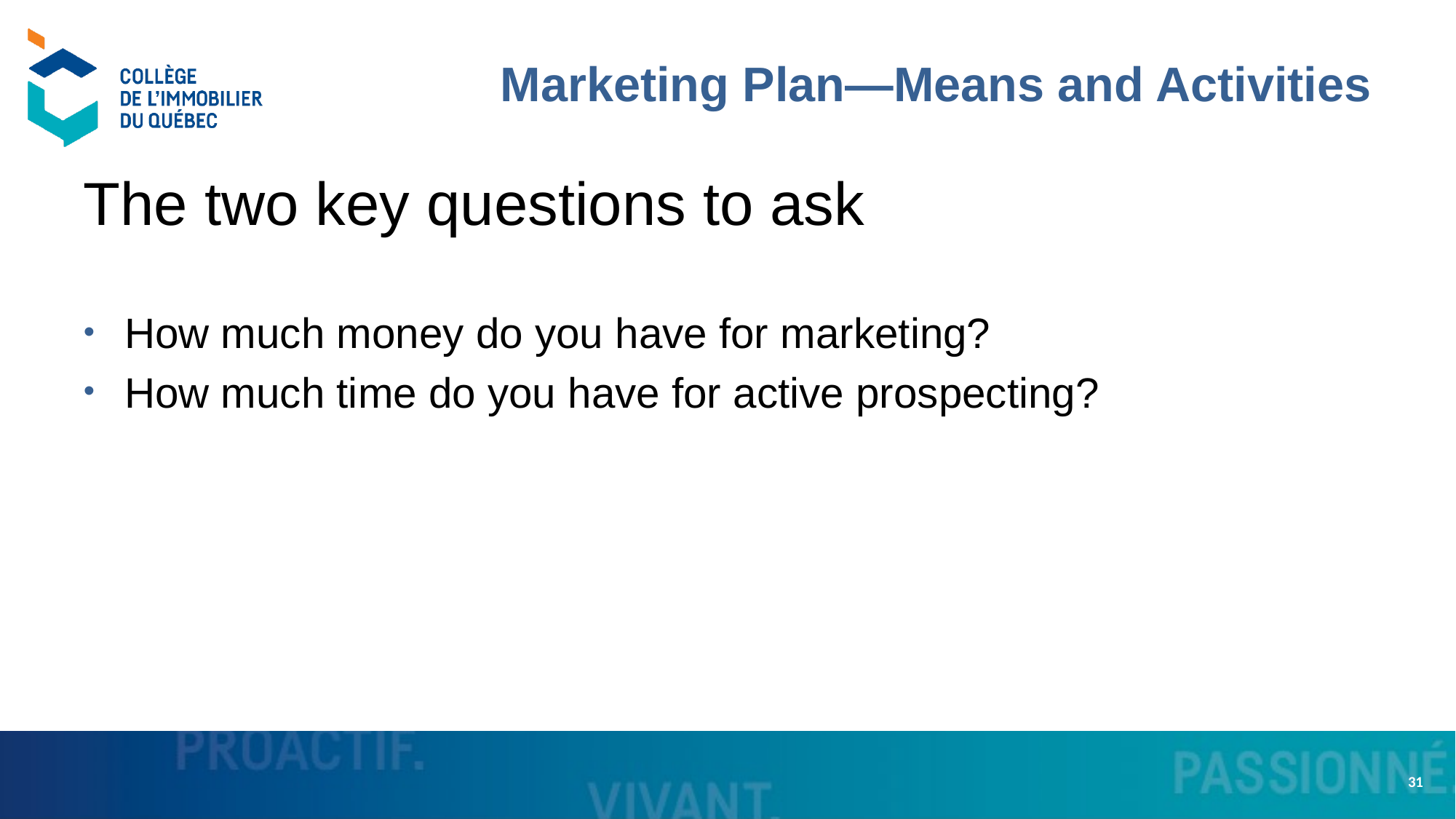

# Marketing Plan—Means and Activities
The two key questions to ask

How much money do you have for marketing?
How much time do you have for active prospecting?

31